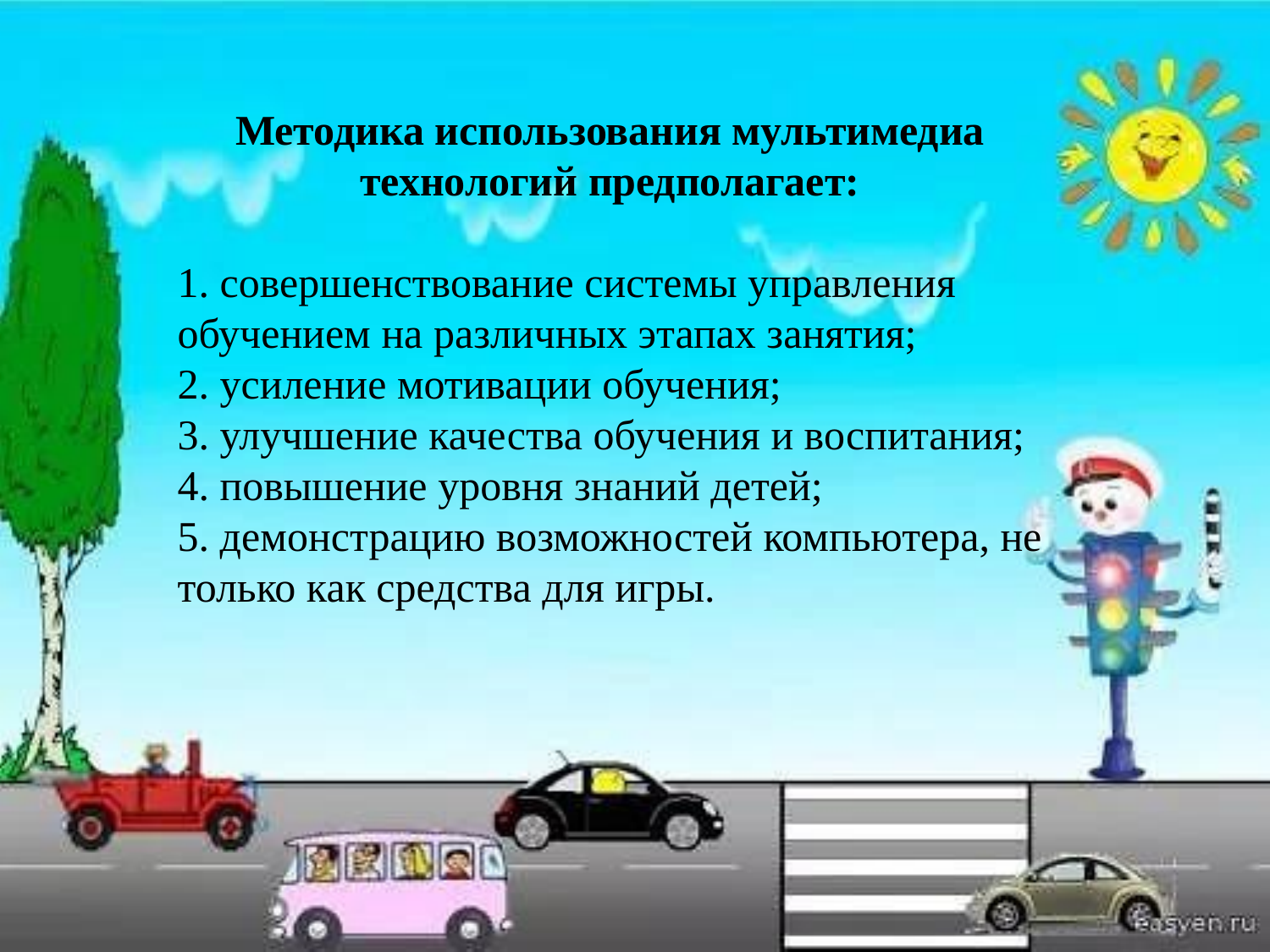

Методика использования мультимедиа технологий предполагает:

1. совершенствование системы управления обучением на различных этапах занятия;
2. усиление мотивации обучения;
3. улучшение качества обучения и воспитания;
4. повышение уровня знаний детей;
5. демонстрацию возможностей компьютера, не только как средства для игры.